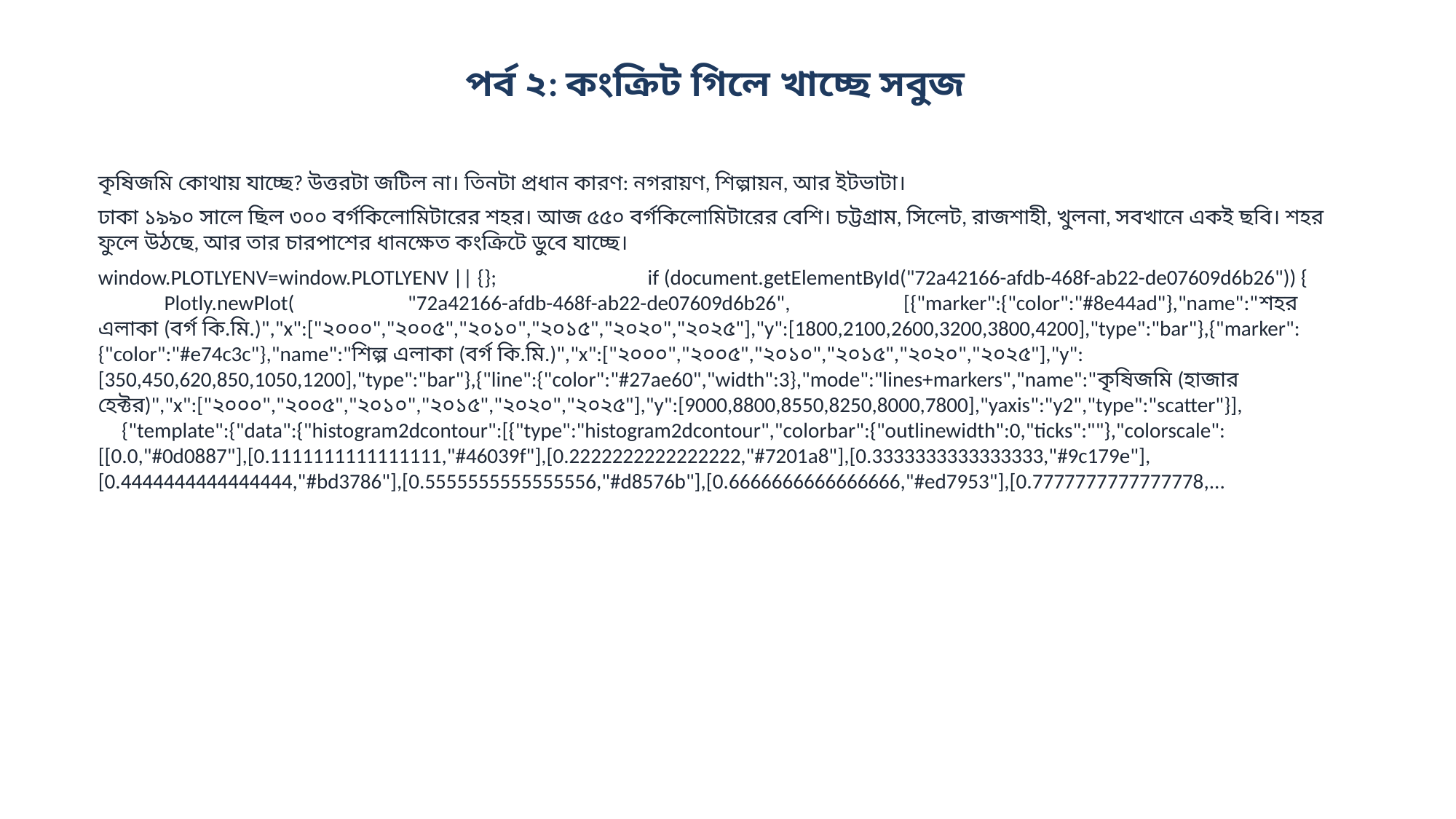

পর্ব ২: কংক্রিট গিলে খাচ্ছে সবুজ
কৃষিজমি কোথায় যাচ্ছে? উত্তরটা জটিল না। তিনটা প্রধান কারণ: নগরায়ণ, শিল্পায়ন, আর ইটভাটা।
ঢাকা ১৯৯০ সালে ছিল ৩০০ বর্গকিলোমিটারের শহর। আজ ৫৫০ বর্গকিলোমিটারের বেশি। চট্টগ্রাম, সিলেট, রাজশাহী, খুলনা, সবখানে একই ছবি। শহর ফুলে উঠছে, আর তার চারপাশের ধানক্ষেত কংক্রিটে ডুবে যাচ্ছে।
window.PLOTLYENV=window.PLOTLYENV || {};                                if (document.getElementById("72a42166-afdb-468f-ab22-de07609d6b26")) {                    Plotly.newPlot(                        "72a42166-afdb-468f-ab22-de07609d6b26",                        [{"marker":{"color":"#8e44ad"},"name":"শহর এলাকা (বর্গ কি.মি.)","x":["২০০০","২০০৫","২০১০","২০১৫","২০২০","২০২৫"],"y":[1800,2100,2600,3200,3800,4200],"type":"bar"},{"marker":{"color":"#e74c3c"},"name":"শিল্প এলাকা (বর্গ কি.মি.)","x":["২০০০","২০০৫","২০১০","২০১৫","২০২০","২০২৫"],"y":[350,450,620,850,1050,1200],"type":"bar"},{"line":{"color":"#27ae60","width":3},"mode":"lines+markers","name":"কৃষিজমি (হাজার হেক্টর)","x":["২০০০","২০০৫","২০১০","২০১৫","২০২০","২০২৫"],"y":[9000,8800,8550,8250,8000,7800],"yaxis":"y2","type":"scatter"}],                        {"template":{"data":{"histogram2dcontour":[{"type":"histogram2dcontour","colorbar":{"outlinewidth":0,"ticks":""},"colorscale":[[0.0,"#0d0887"],[0.1111111111111111,"#46039f"],[0.2222222222222222,"#7201a8"],[0.3333333333333333,"#9c179e"],[0.4444444444444444,"#bd3786"],[0.5555555555555556,"#d8576b"],[0.6666666666666666,"#ed7953"],[0.7777777777777778,...